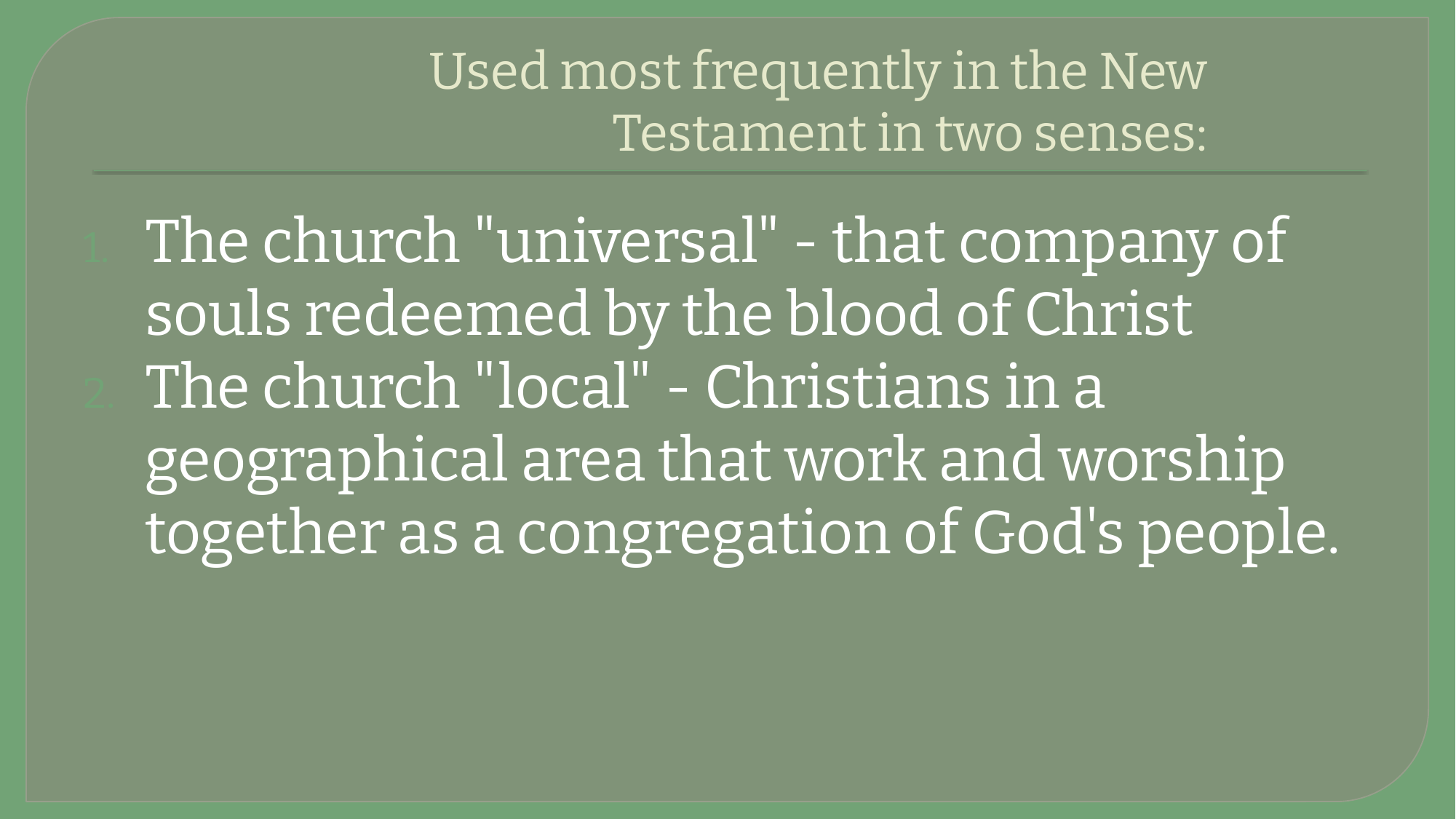

# Used most frequently in the New Testament in two senses:
The church "universal" - that company of souls redeemed by the blood of Christ
The church "local" - Christians in a geographical area that work and worship together as a congregation of God's people.